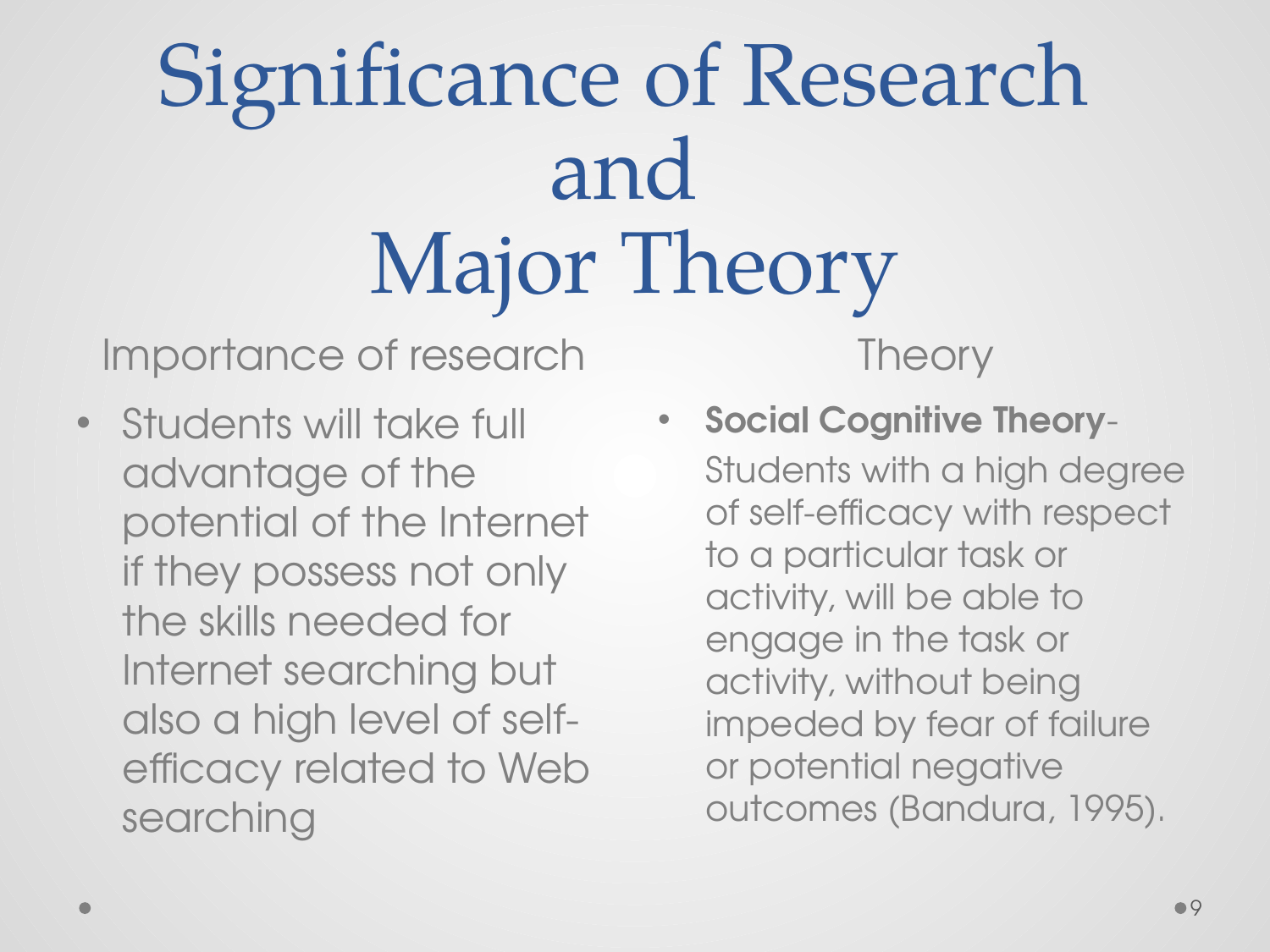

# Significance of Research and Major Theory
Importance of research
Theory
Students will take full advantage of the potential of the Internet if they possess not only the skills needed for Internet searching but also a high level of self-efficacy related to Web searching
Social Cognitive Theory-
 	Students with a high degree of self-efficacy with respect to a particular task or activity, will be able to engage in the task or activity, without being impeded by fear of failure or potential negative outcomes (Bandura, 1995).
9